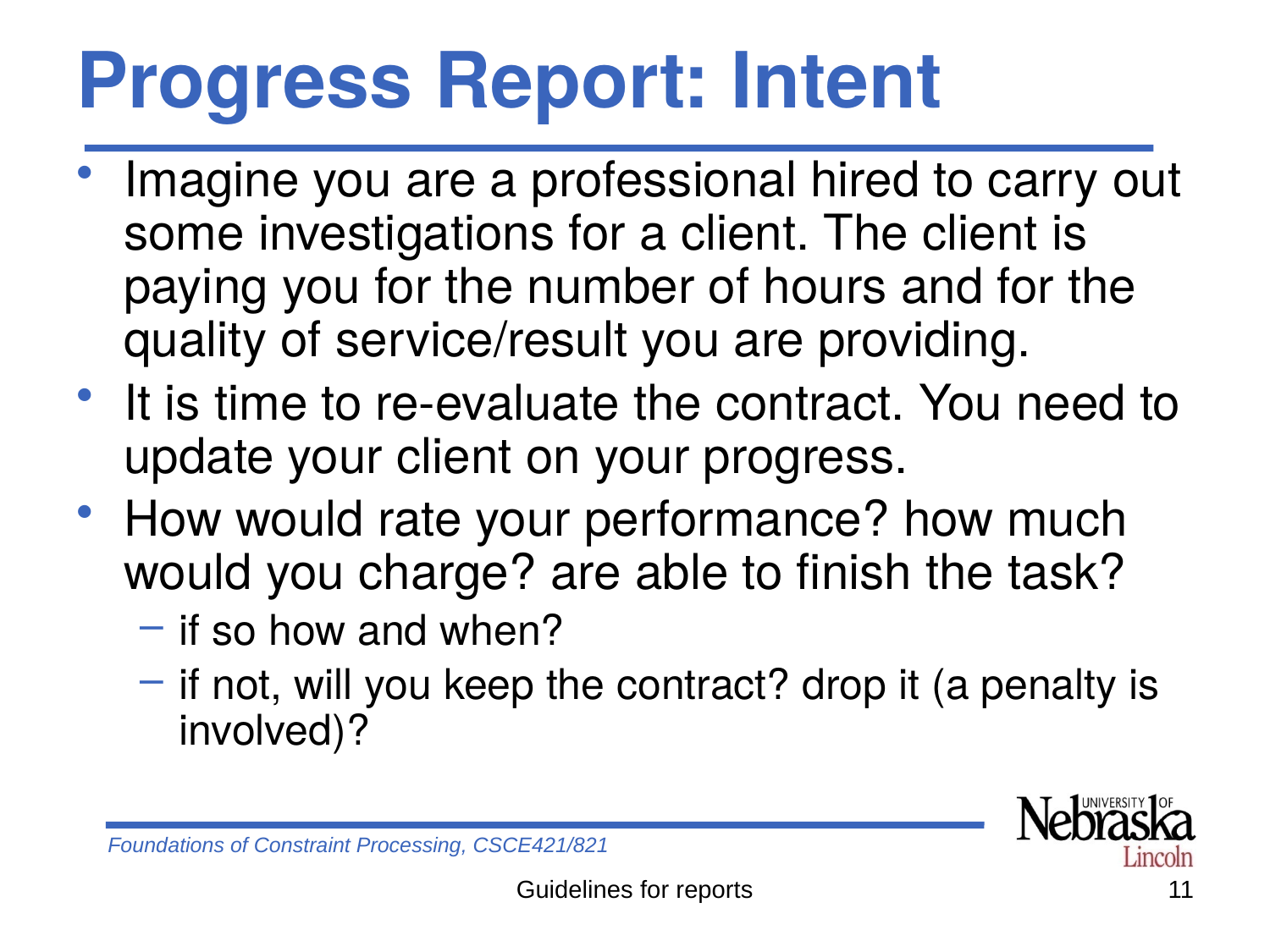

# Progress Report: Intent
Imagine you are a professional hired to carry out some investigations for a client. The client is paying you for the number of hours and for the quality of service/result you are providing.
It is time to re-evaluate the contract. You need to update your client on your progress.
How would rate your performance? how much would you charge? are able to finish the task?
if so how and when?
if not, will you keep the contract? drop it (a penalty is involved)?
Guidelines for reports
11